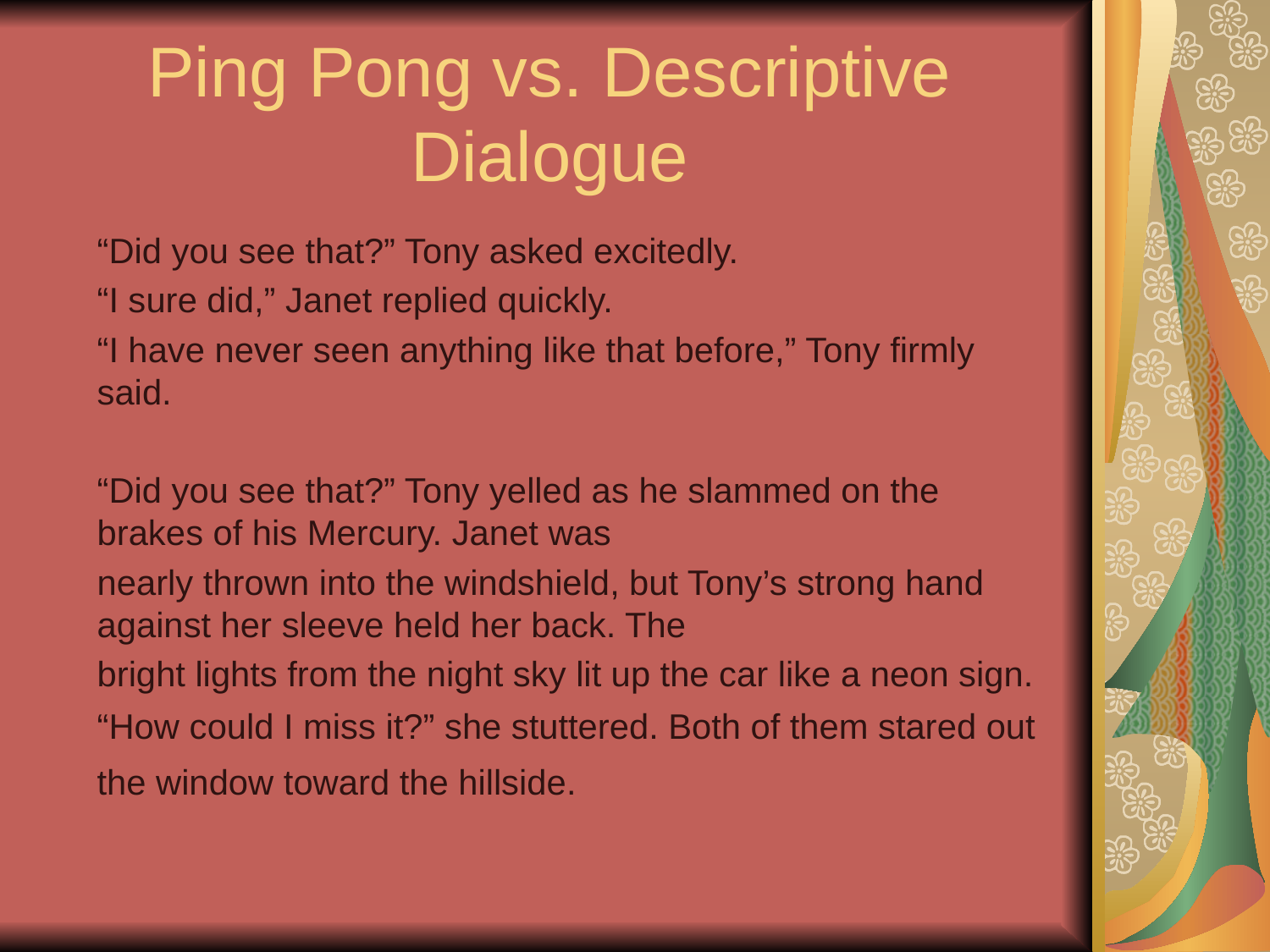

# Ping Pong vs. Descriptive Dialogue
	“Did you see that?” Tony asked excitedly.
	“I sure did,” Janet replied quickly.
	“I have never seen anything like that before,” Tony firmly said.

	“Did you see that?” Tony yelled as he slammed on the brakes of his Mercury. Janet was
	nearly thrown into the windshield, but Tony’s strong hand against her sleeve held her back. The
	bright lights from the night sky lit up the car like a neon sign.
	“How could I miss it?” she stuttered. Both of them stared out the window toward the hillside.